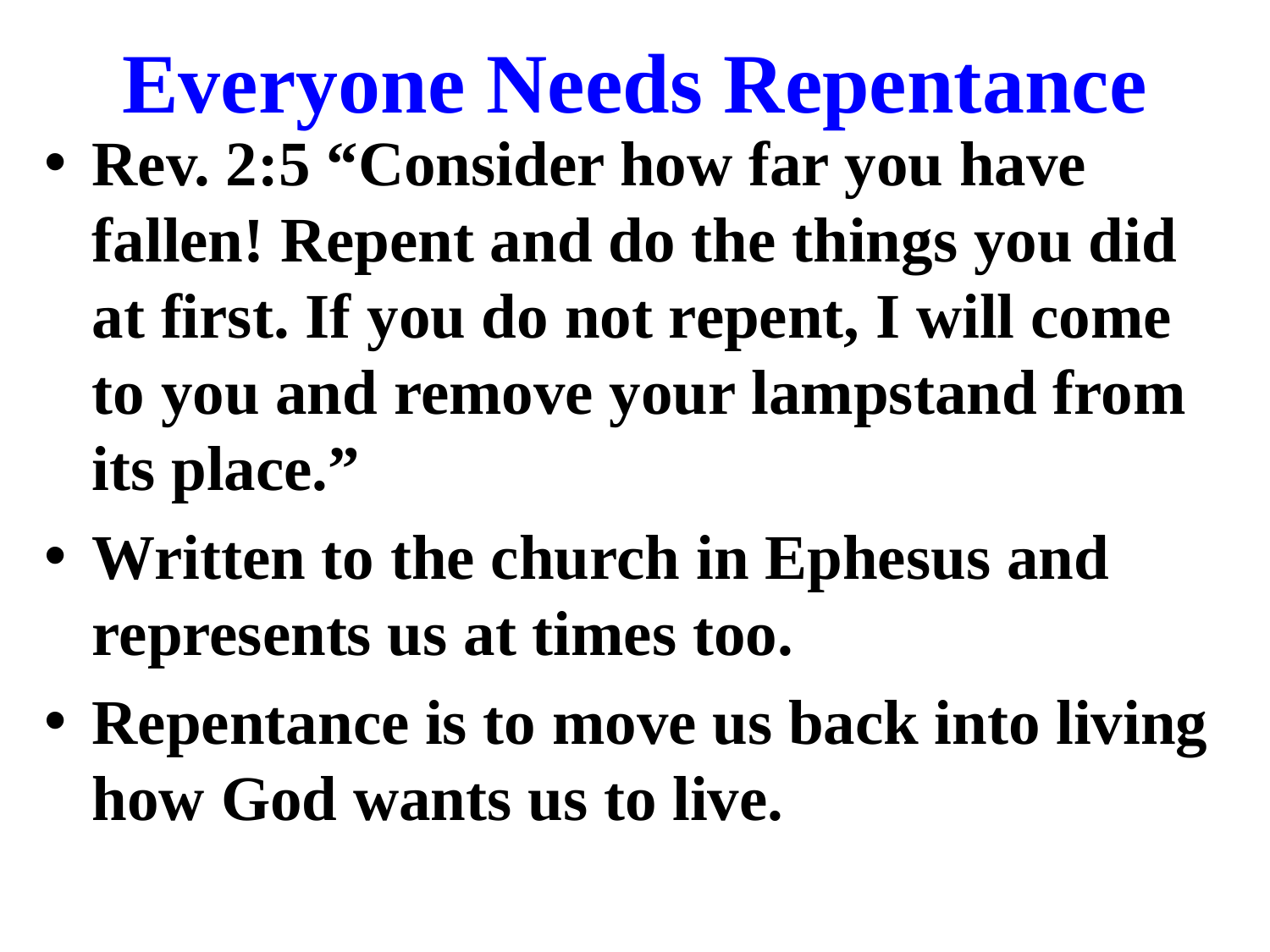

# Everyone Needs Repentance
Rev. 2:5 “Consider how far you have fallen! Repent and do the things you did at first. If you do not repent, I will come to you and remove your lampstand from its place.”
Written to the church in Ephesus and represents us at times too.
Repentance is to move us back into living how God wants us to live.